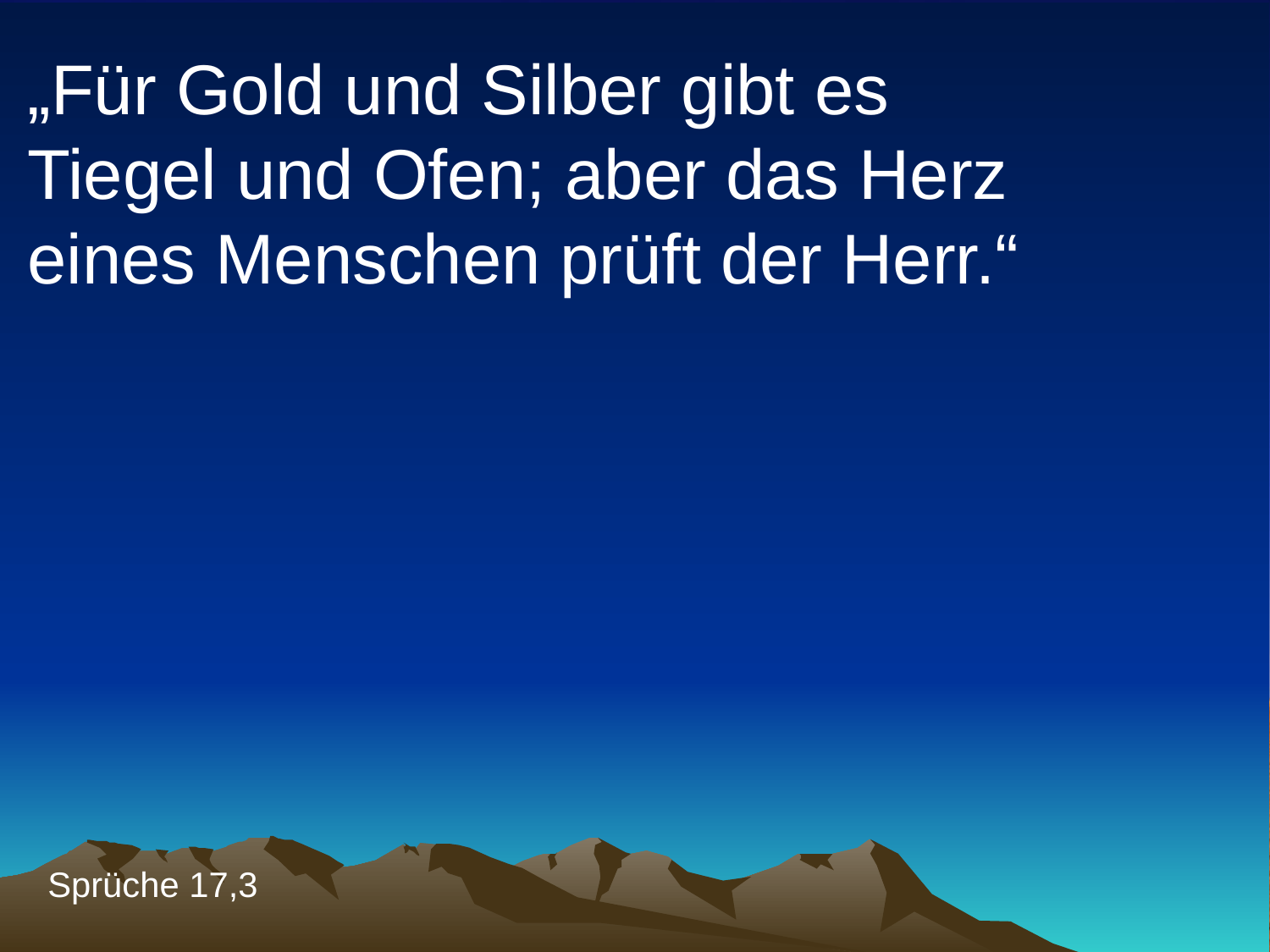

# „Für Gold und Silber gibt es Tiegel und Ofen; aber das Herz eines Menschen prüft der Herr.“
Sprüche 17,3